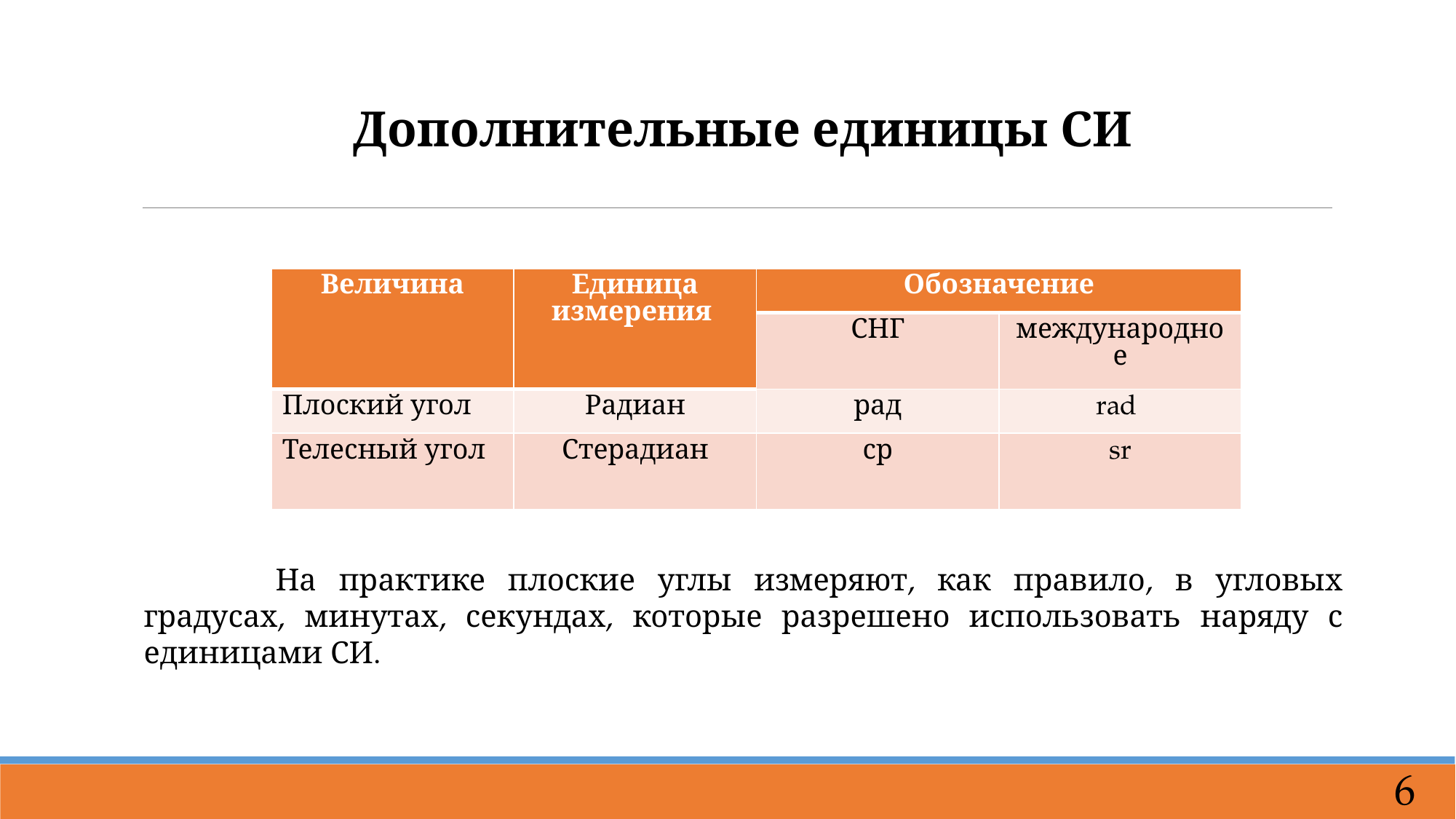

Дополнительные единицы СИ
| Величина | Единица измерения | Обозначение |  |
| --- | --- | --- | --- |
|  |  | СНГ | международное |
| Плоский угол | Радиан | рад | rad |
| Телесный угол | Стерадиан | ср | sr |
	 На практике плоские углы измеряют, как правило, в угловых градусах, минутах, секундах, которые разрешено использовать наряду с единицами СИ.

6